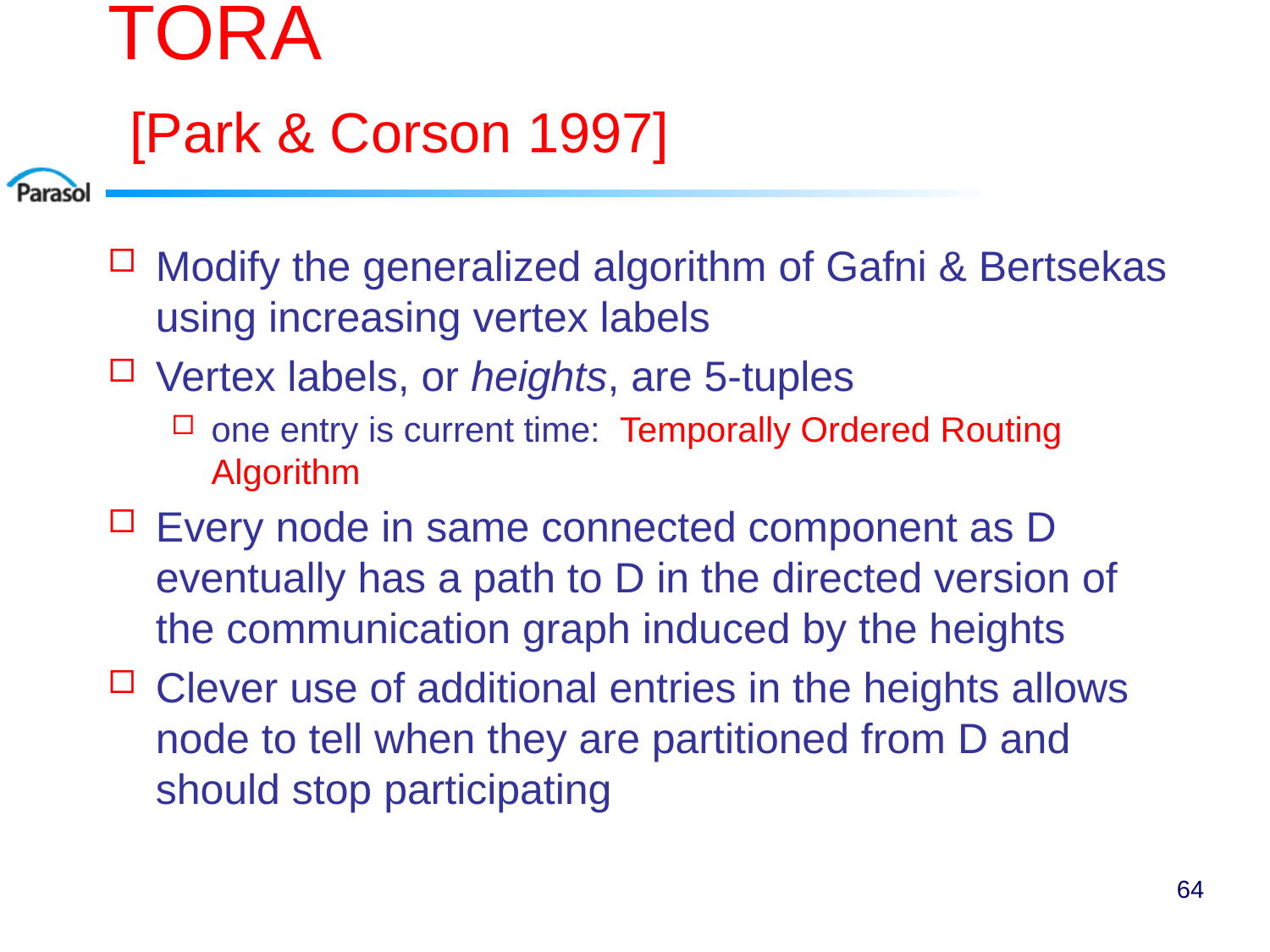

# TORA [Park & Corson 1997]
Modify the generalized algorithm of Gafni & Bertsekas using increasing vertex labels
Vertex labels, or heights, are 5-tuples
one entry is current time:  Temporally Ordered Routing Algorithm
Every node in same connected component as D eventually has a path to D in the directed version of the communication graph induced by the heights
Clever use of additional entries in the heights allows node to tell when they are partitioned from D and should stop participating

64